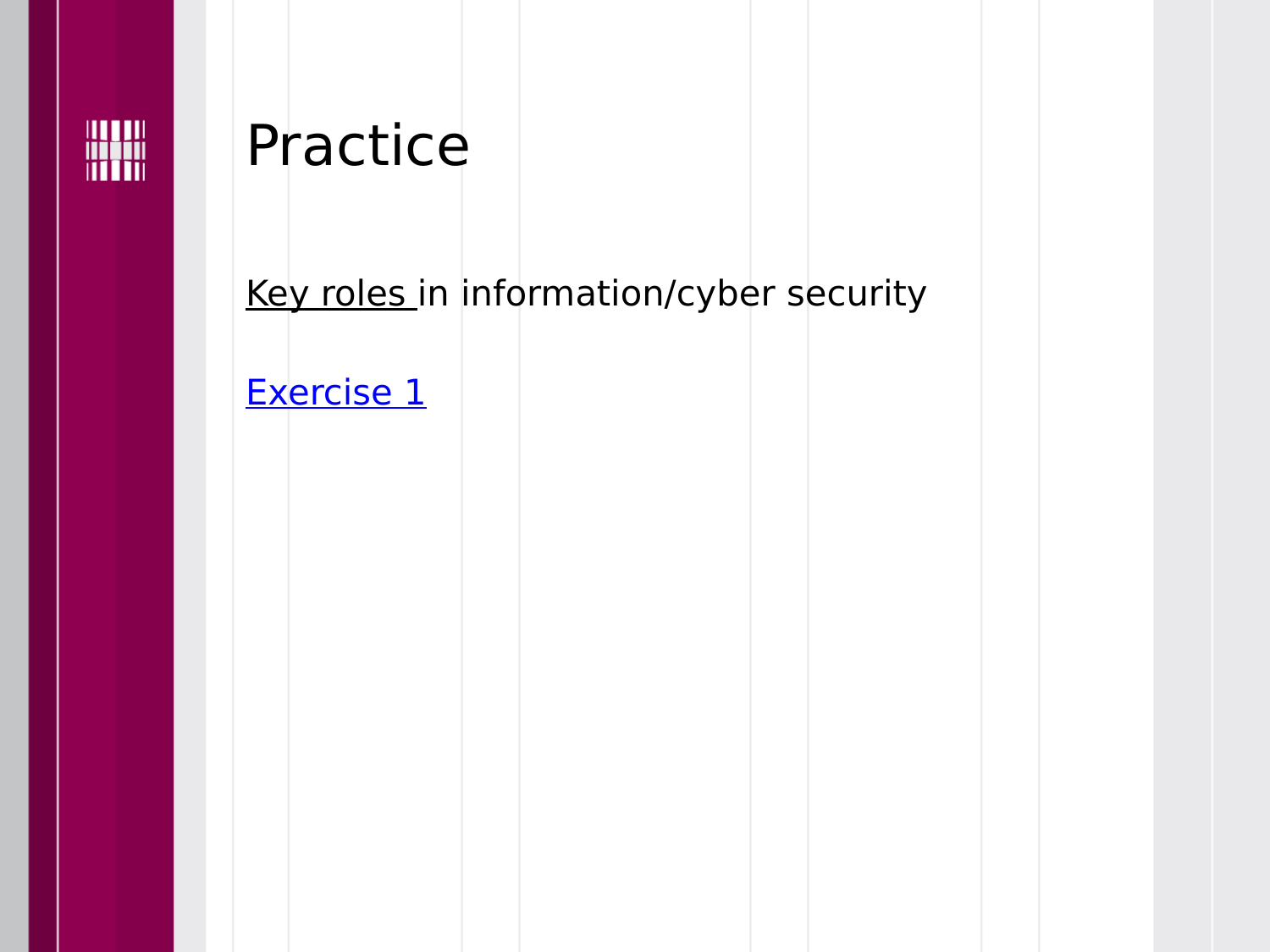

# Practice
Key roles in information/cyber security

Exercise 1